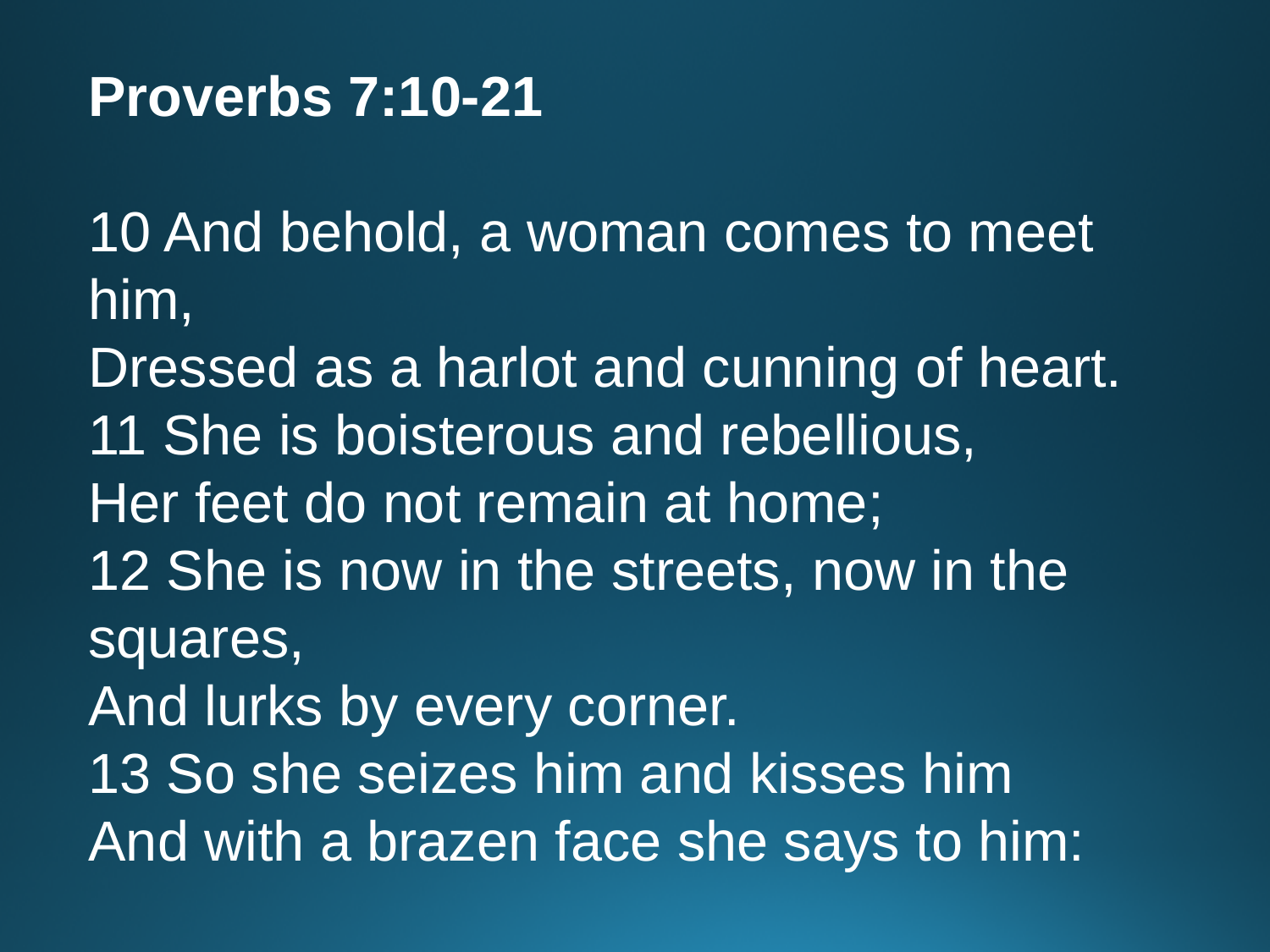

Proverbs 7:10-21

10 And behold, a woman comes to meet him,
Dressed as a harlot and cunning of heart.
11 She is boisterous and rebellious,
Her feet do not remain at home;
12 She is now in the streets, now in the squares,
And lurks by every corner.
13 So she seizes him and kisses him
And with a brazen face she says to him: